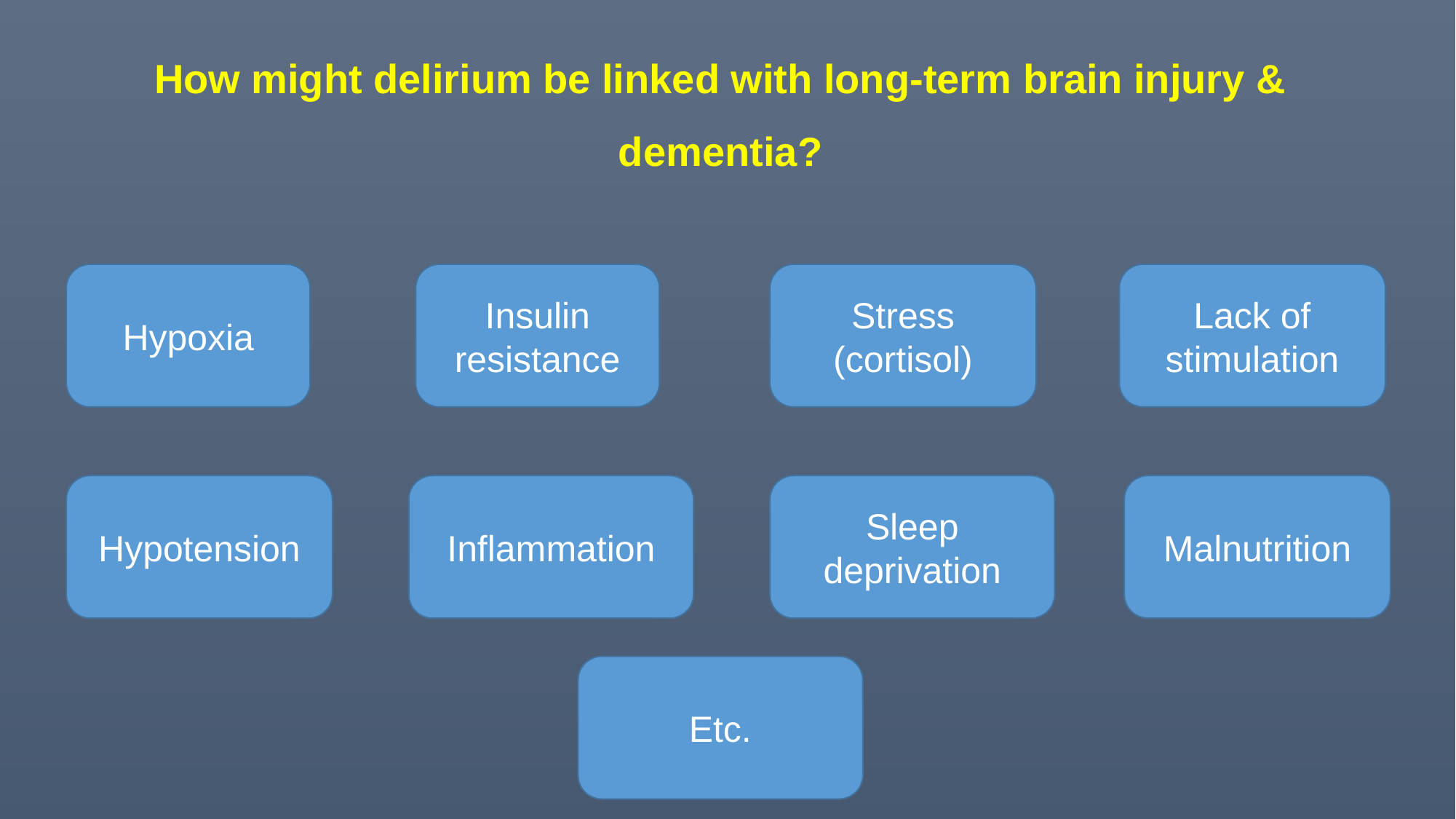

# How might delirium be linked with long-term brain injury & dementia?
Hypoxia
Insulin resistance
Stress (cortisol)
Lack of stimulation
Hypotension
Inflammation
Sleep deprivation
Malnutrition
Etc.